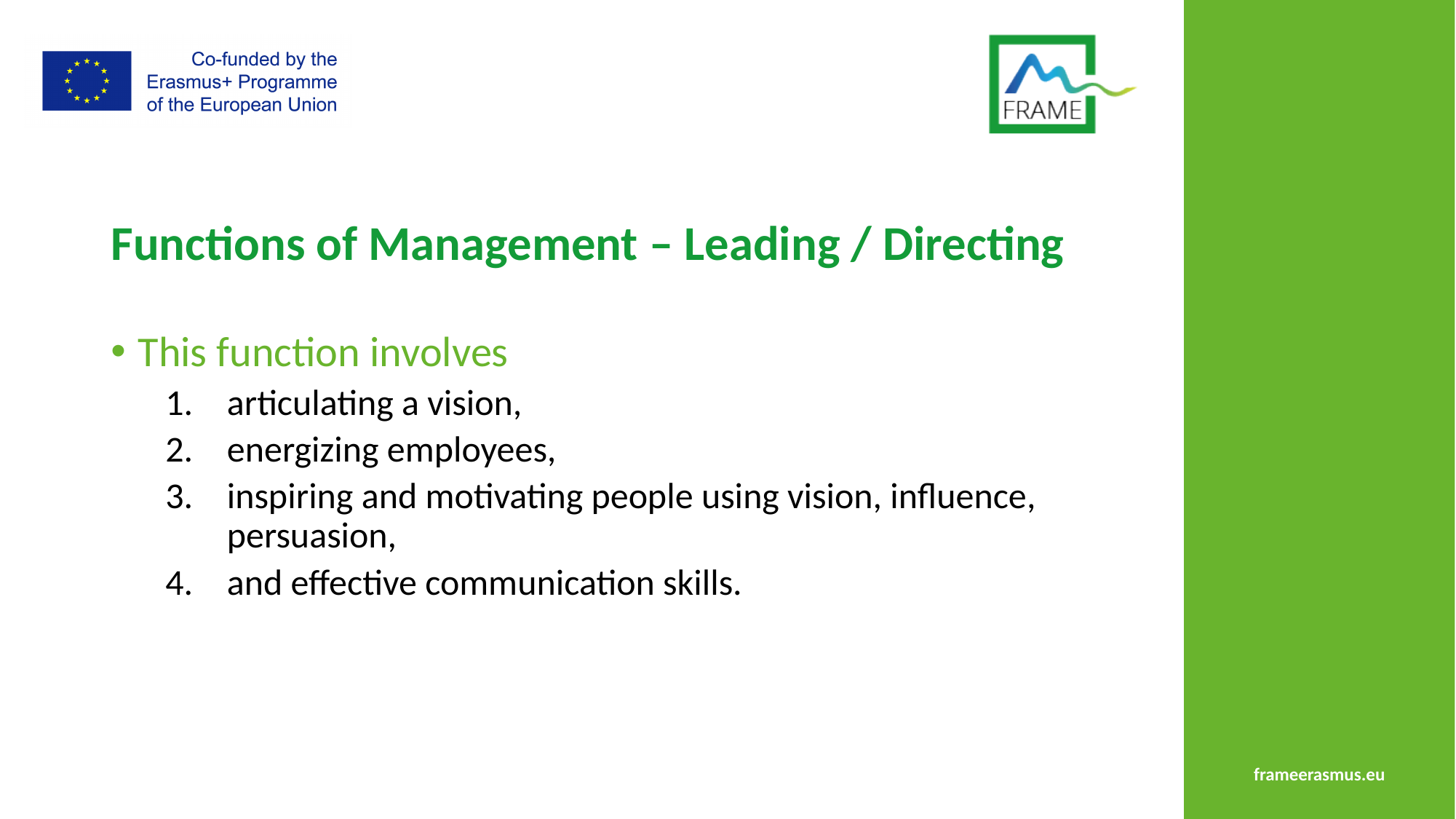

# Functions of Management – Leading / Directing
This function involves
articulating a vision,
energizing employees,
inspiring and motivating people using vision, influence, persuasion,
and effective communication skills.